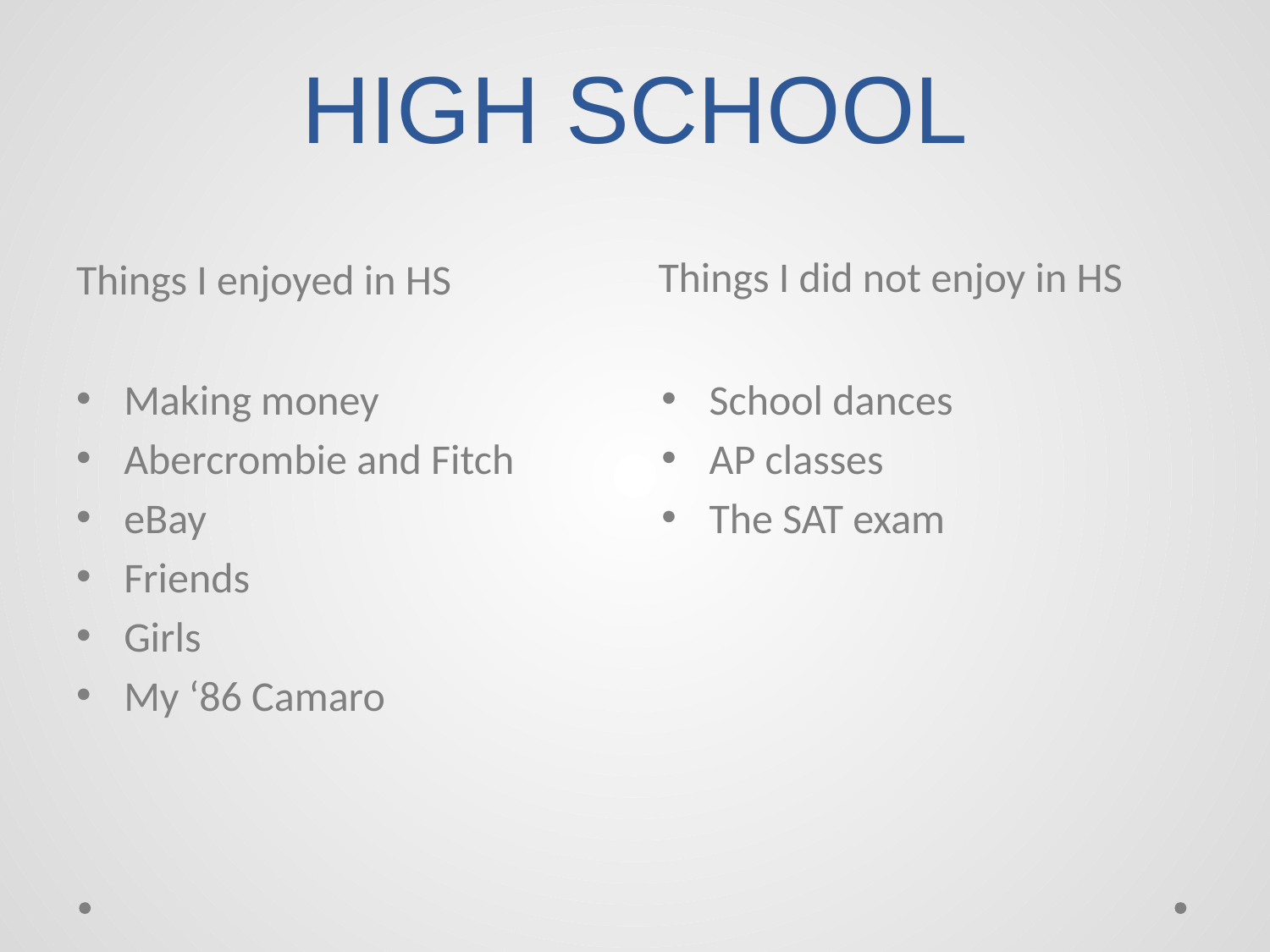

# HIGH SCHOOL
Things I did not enjoy in HS
Things I enjoyed in HS

Making money
Abercrombie and Fitch
eBay
Friends
Girls
My ‘86 Camaro

School dances
AP classes
The SAT exam